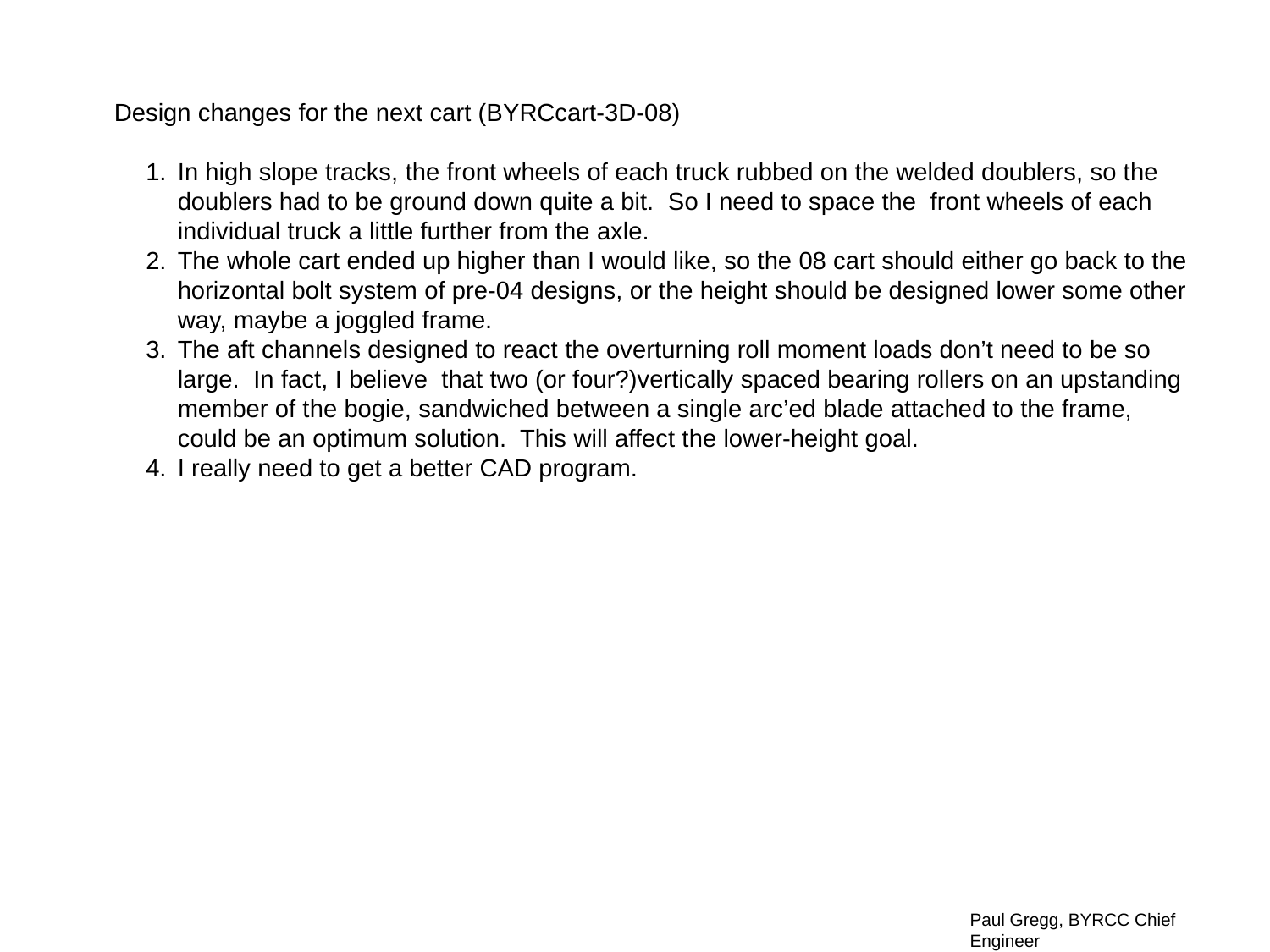

Design changes for the next cart (BYRCcart-3D-08)

In high slope tracks, the front wheels of each truck rubbed on the welded doublers, so the doublers had to be ground down quite a bit.  So I need to space the  front wheels of each individual truck a little further from the axle.
The whole cart ended up higher than I would like, so the 08 cart should either go back to the horizontal bolt system of pre-04 designs, or the height should be designed lower some other way, maybe a joggled frame.
The aft channels designed to react the overturning roll moment loads don’t need to be so large.  In fact, I believe  that two (or four?)vertically spaced bearing rollers on an upstanding member of the bogie, sandwiched between a single arc’ed blade attached to the frame,  could be an optimum solution.  This will affect the lower-height goal.
I really need to get a better CAD program.